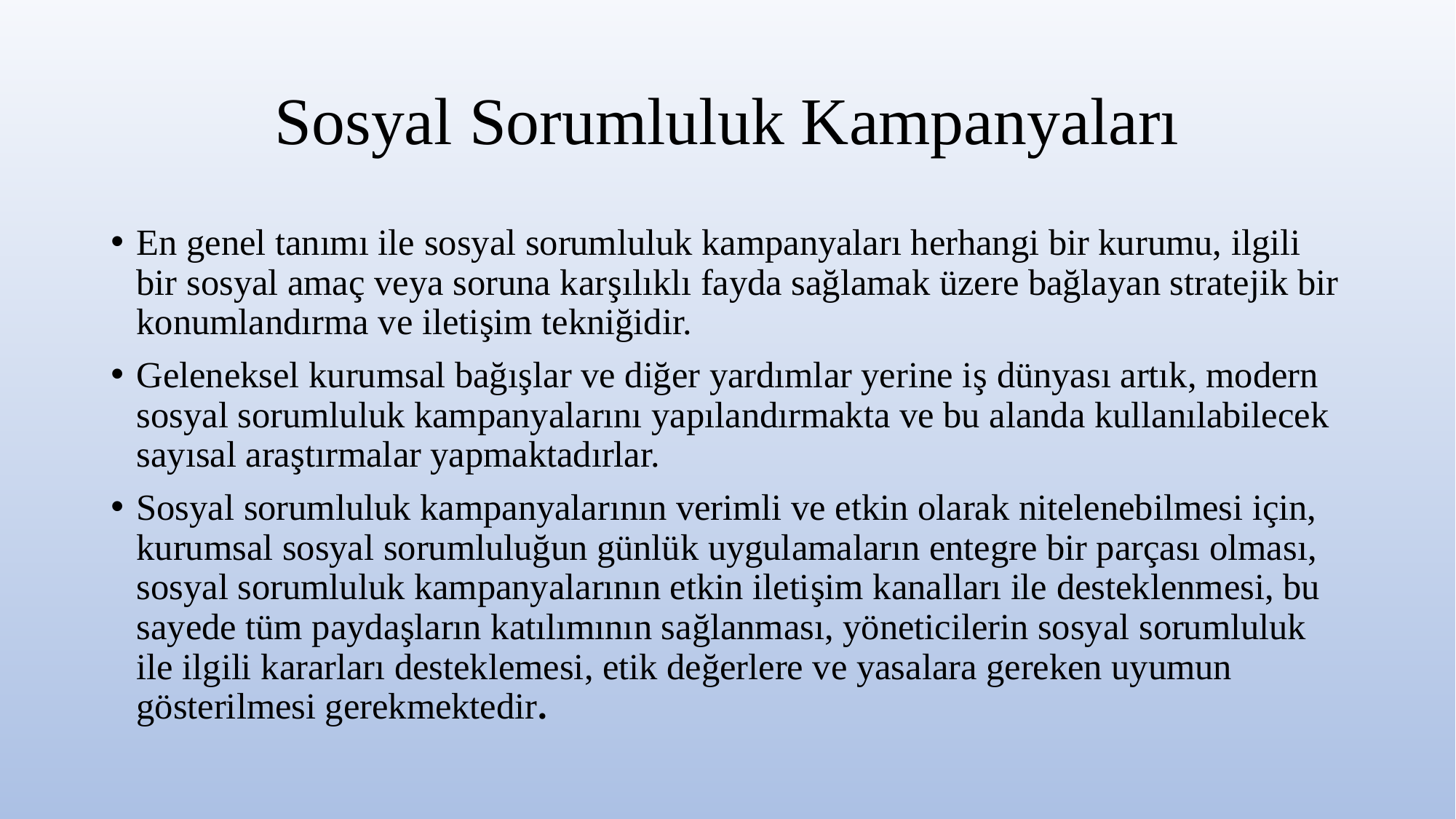

# Sosyal Sorumluluk Kampanyaları
En genel tanımı ile sosyal sorumluluk kampanyaları herhangi bir kurumu, ilgili bir sosyal amaç veya soruna karşılıklı fayda sağlamak üzere bağlayan stratejik bir konumlandırma ve iletişim tekniğidir.
Geleneksel kurumsal bağışlar ve diğer yardımlar yerine iş dünyası artık, modern sosyal sorumluluk kampanyalarını yapılandırmakta ve bu alanda kullanılabilecek sayısal araştırmalar yapmaktadırlar.
Sosyal sorumluluk kampanyalarının verimli ve etkin olarak nitelenebilmesi için, kurumsal sosyal sorumluluğun günlük uygulamaların entegre bir parçası olması, sosyal sorumluluk kampanyalarının etkin iletişim kanalları ile desteklenmesi, bu sayede tüm paydaşların katılımının sağlanması, yöneticilerin sosyal sorumluluk ile ilgili kararları desteklemesi, etik değerlere ve yasalara gereken uyumun gösterilmesi gerekmektedir.